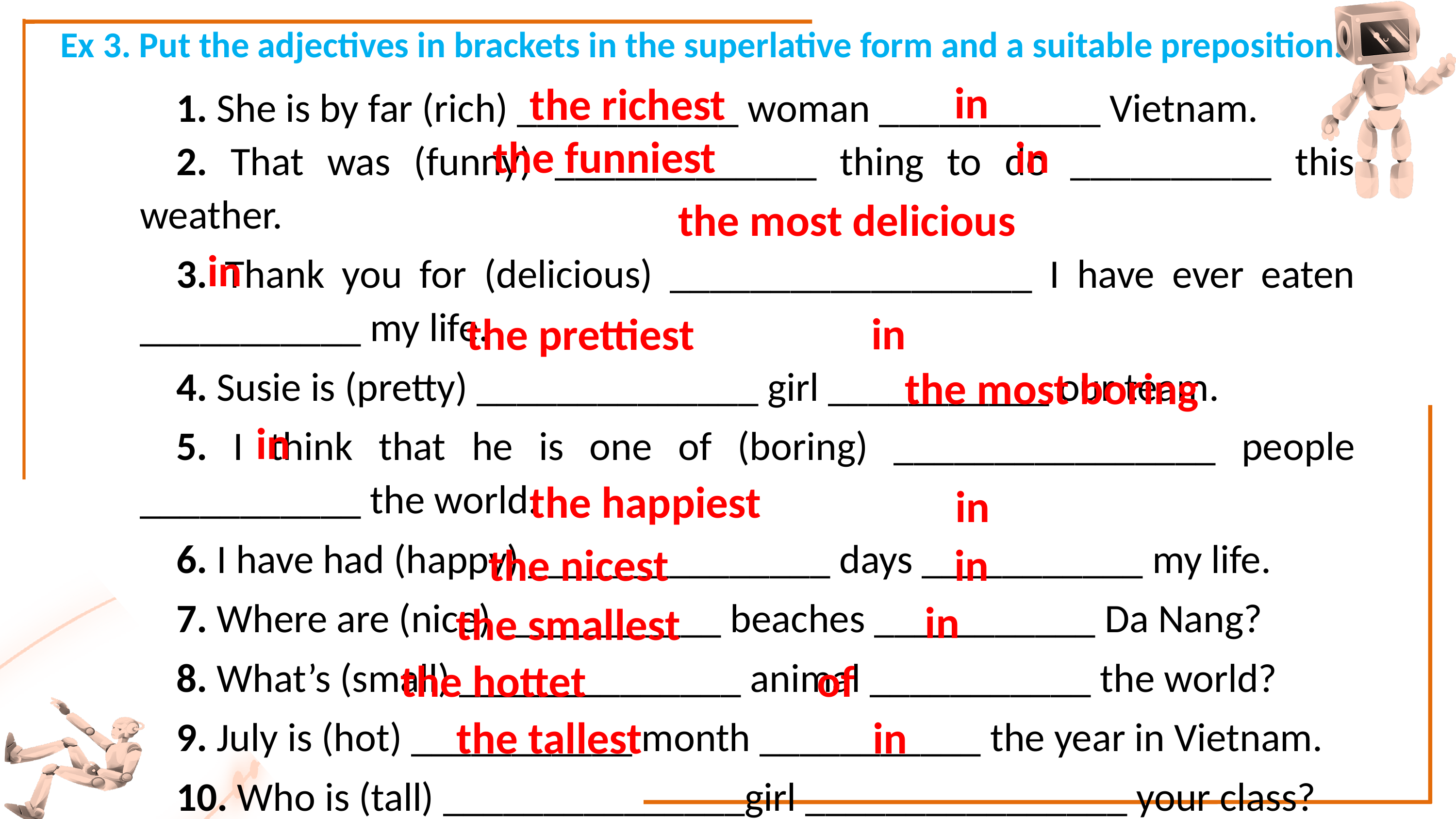

Ex 3. Put the adjectives in brackets in the superlative form and a suitable preposition.

in
the richest
1. She is by far (rich) ___________ woman ___________ Vietnam.
2. That was (funny) _____________ thing to do __________ this weather.
3. Thank you for (delicious) __________________ I have ever eaten ___________ my life.
4. Susie is (pretty) ______________ girl ___________ our team.
5. I think that he is one of (boring) ________________ people ___________ the world.
6. I have had (happy) _______________ days ___________ my life.
7. Where are (nice) ___________ beaches ___________ Da Nang?
8. What’s (small) ______________ animal ___________ the world?
9. July is (hot) ___________ month ___________ the year in Vietnam.
10. Who is (tall) _______________girl ________________ your class?
the funniest
in
the most delicious
in
in
the prettiest
the most boring
in
the happiest
in
the nicest
in
in
the smallest

of
the hottet

in
the tallest